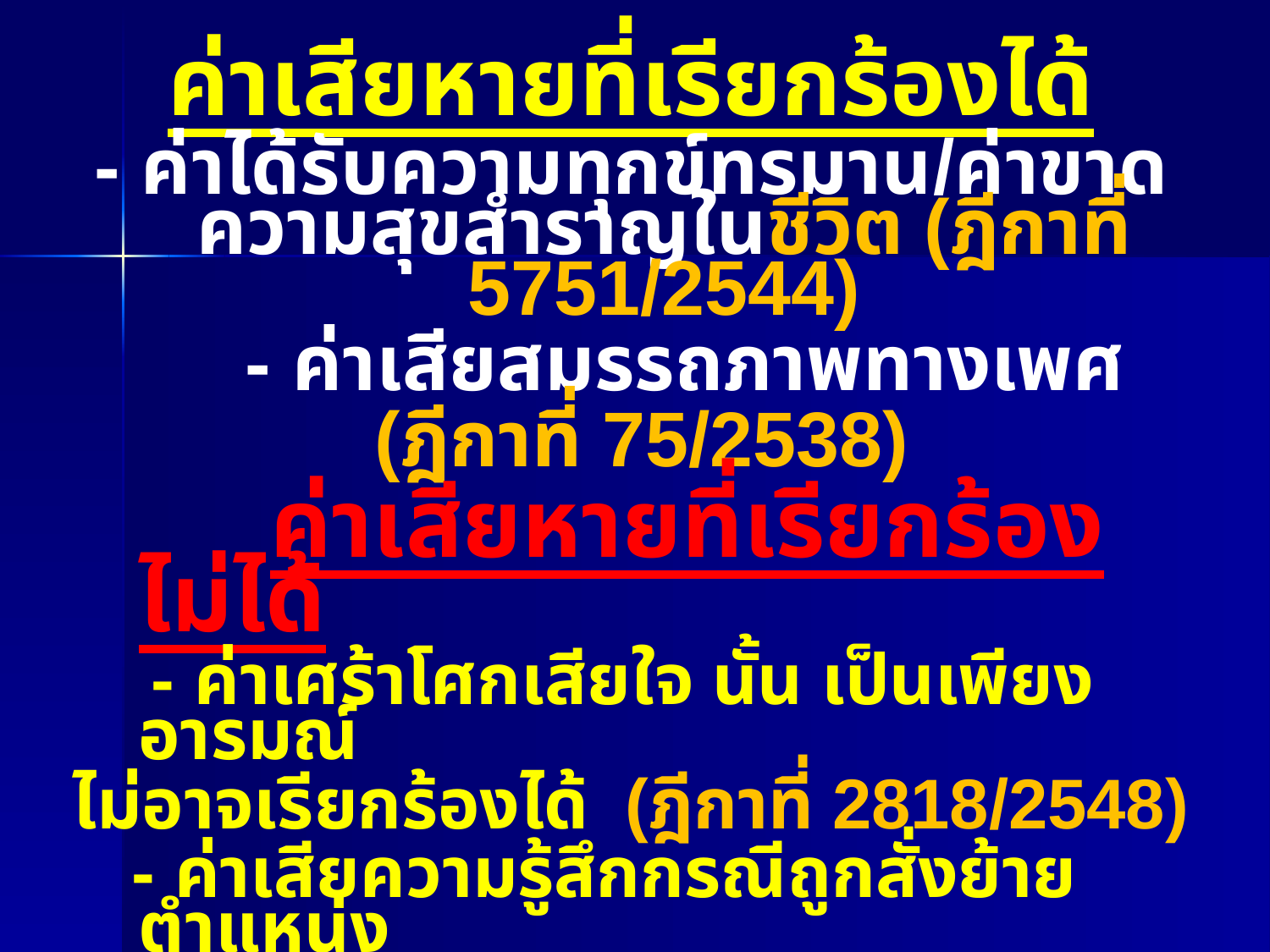

ค่าเสียหายที่เรียกร้องได้
- ค่าได้รับความทุกข์ทรมาน/ค่าขาดความสุขสำราญในชีวิต (ฎีกาที่ 5751/2544)
     - ค่าเสียสมรรถภาพทางเพศ
 (ฎีกาที่ 75/2538)
        ค่าเสียหายที่เรียกร้องไม่ได้
    - ค่าเศร้าโศกเสียใจ นั้น เป็นเพียงอารมณ์
ไม่อาจเรียกร้องได้  (ฎีกาที่ 2818/2548)
   - ค่าเสียความรู้สึกกรณีถูกสั่งย้ายตำแหน่ง
             (ศาลปกครองสูงสุด อ.77/2547)